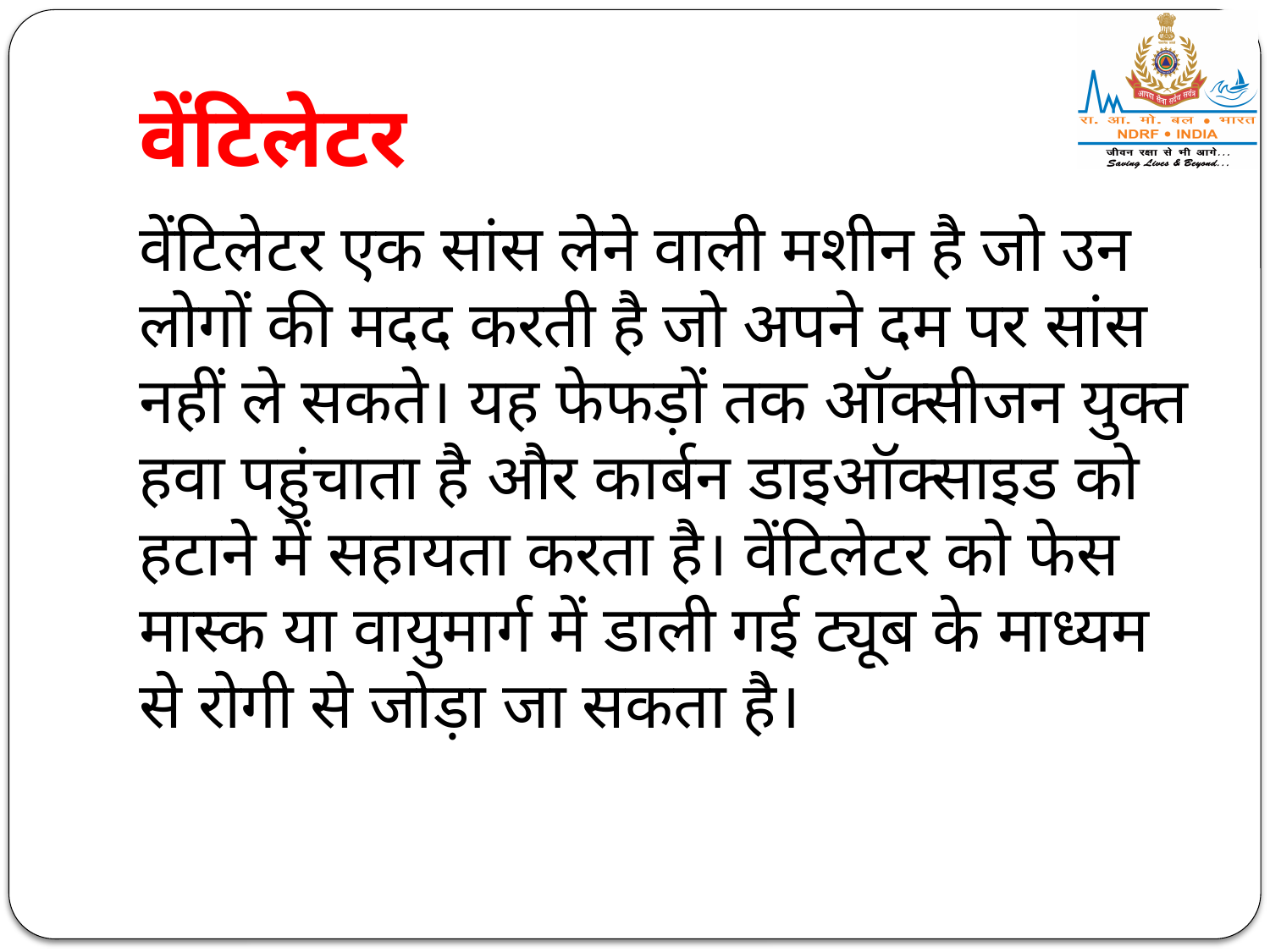

# वेंटिलेटर
वेंटिलेटर एक सांस लेने वाली मशीन है जो उन लोगों की मदद करती है जो अपने दम पर सांस नहीं ले सकते। यह फेफड़ों तक ऑक्सीजन युक्त हवा पहुंचाता है और कार्बन डाइऑक्साइड को हटाने में सहायता करता है। वेंटिलेटर को फेस मास्क या वायुमार्ग में डाली गई ट्यूब के माध्यम से रोगी से जोड़ा जा सकता है।